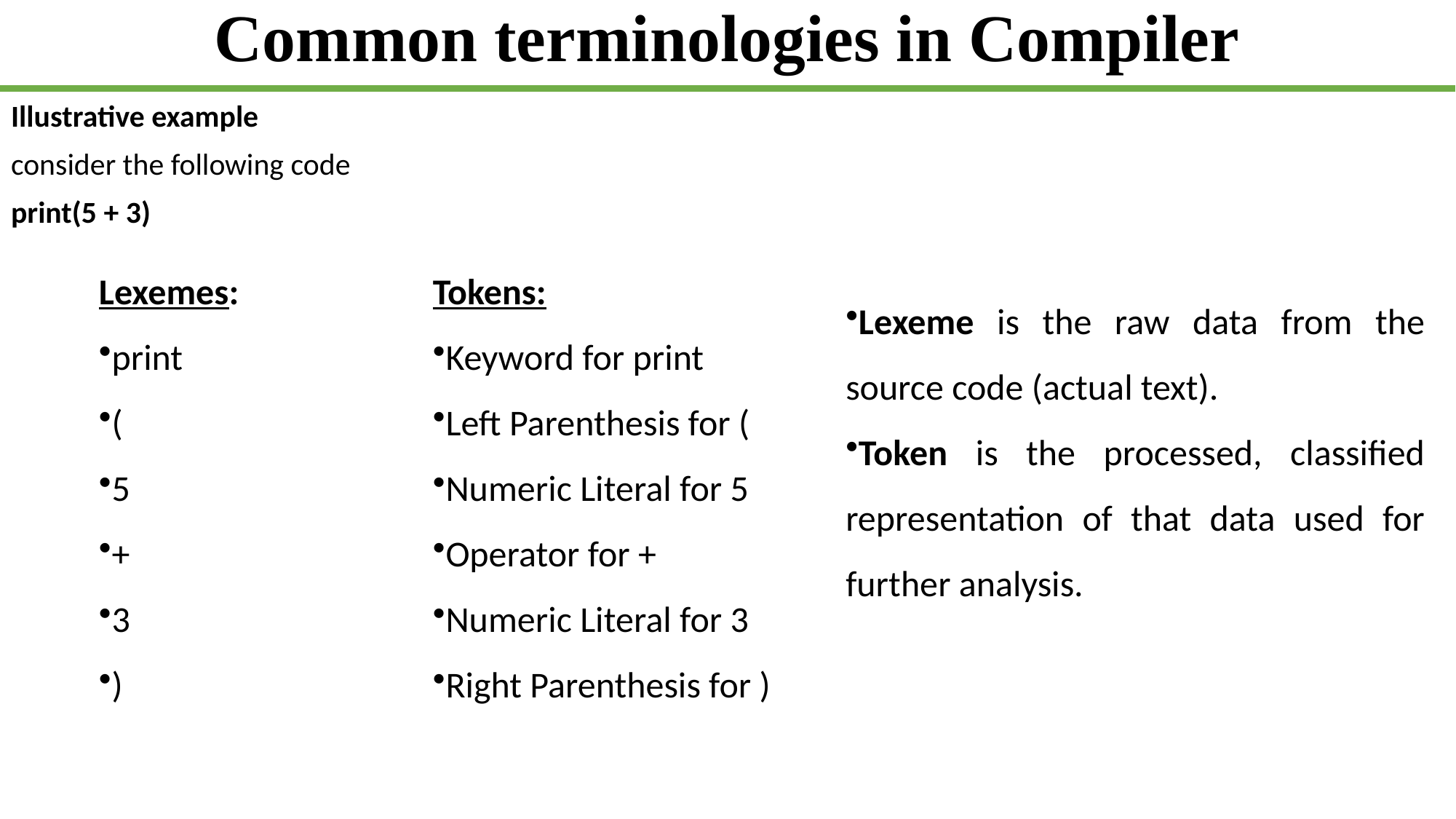

# Common terminologies in Compiler
Illustrative example
consider the following code
print(5 + 3)
Lexemes:
print
(
5
+
3
)

Tokens:
Keyword for print
Left Parenthesis for (
Numeric Literal for 5
Operator for +
Numeric Literal for 3
Right Parenthesis for )

Lexeme is the raw data from the source code (actual text).
Token is the processed, classified representation of that data used for further analysis.
| ethiomisgie@gmail.com | Project.ethioptec.com | YouTube: ethioptech |
| --- | --- | --- |